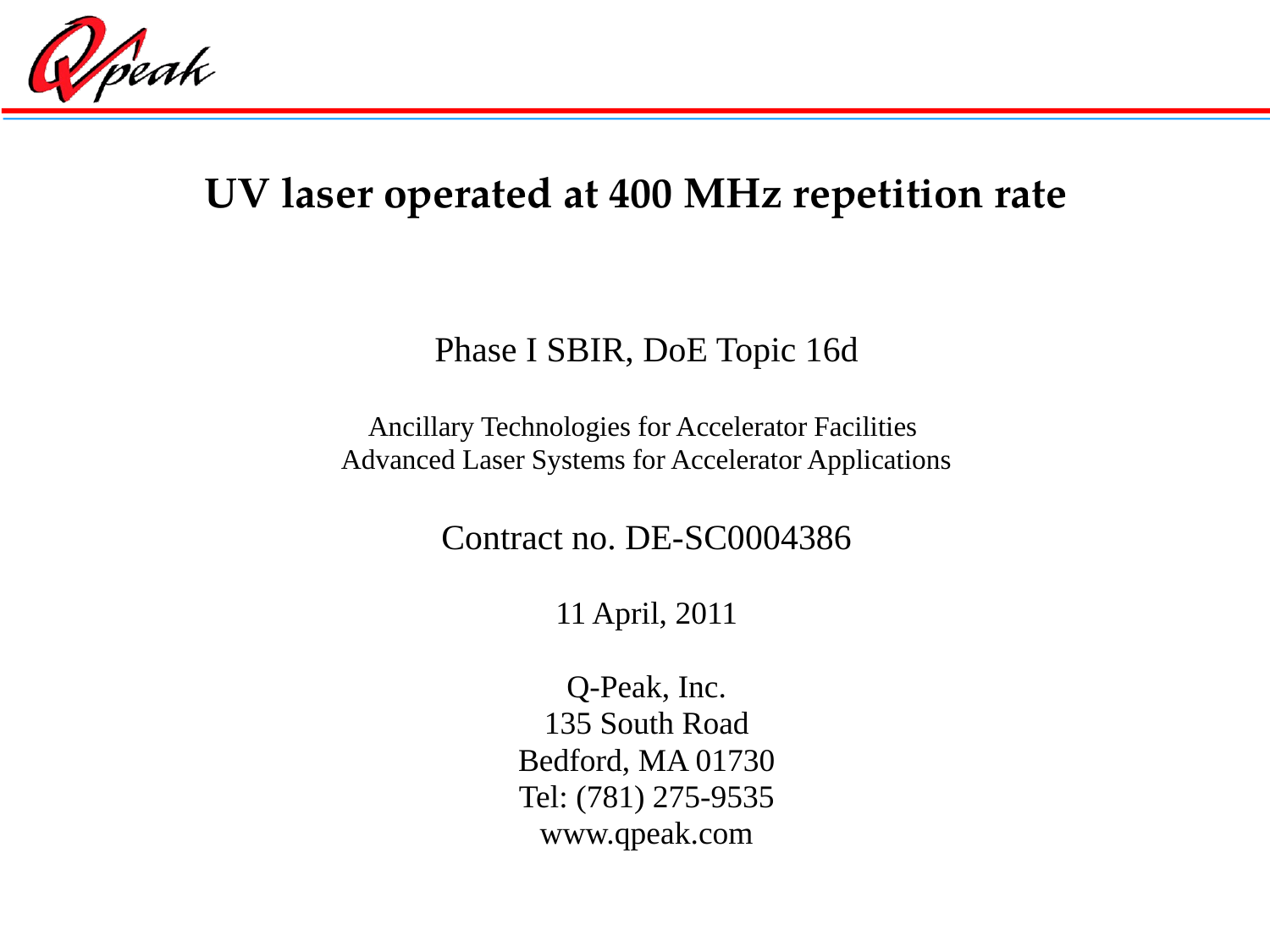

# UV laser operated at 400 MHz repetition rate

Phase I SBIR, DoE Topic 16d

Ancillary Technologies for Accelerator Facilities
Advanced Laser Systems for Accelerator Applications

Contract no. DE-SC0004386

11 April, 2011

Q-Peak, Inc.
135 South Road
Bedford, MA 01730
Tel: (781) 275-9535
www.qpeak.com